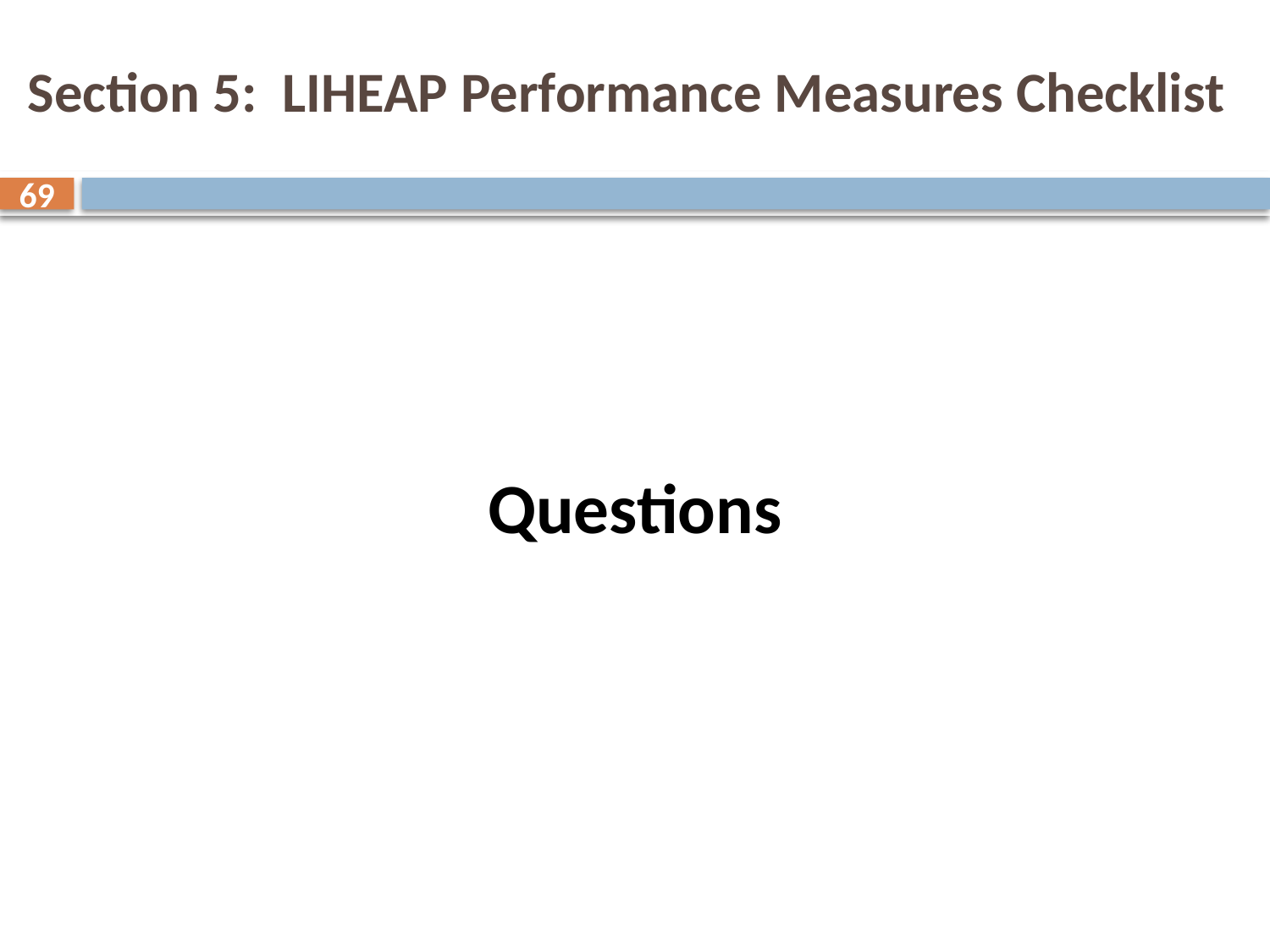

# Section 5:  LIHEAP Performance Measures Checklist
69

Questions